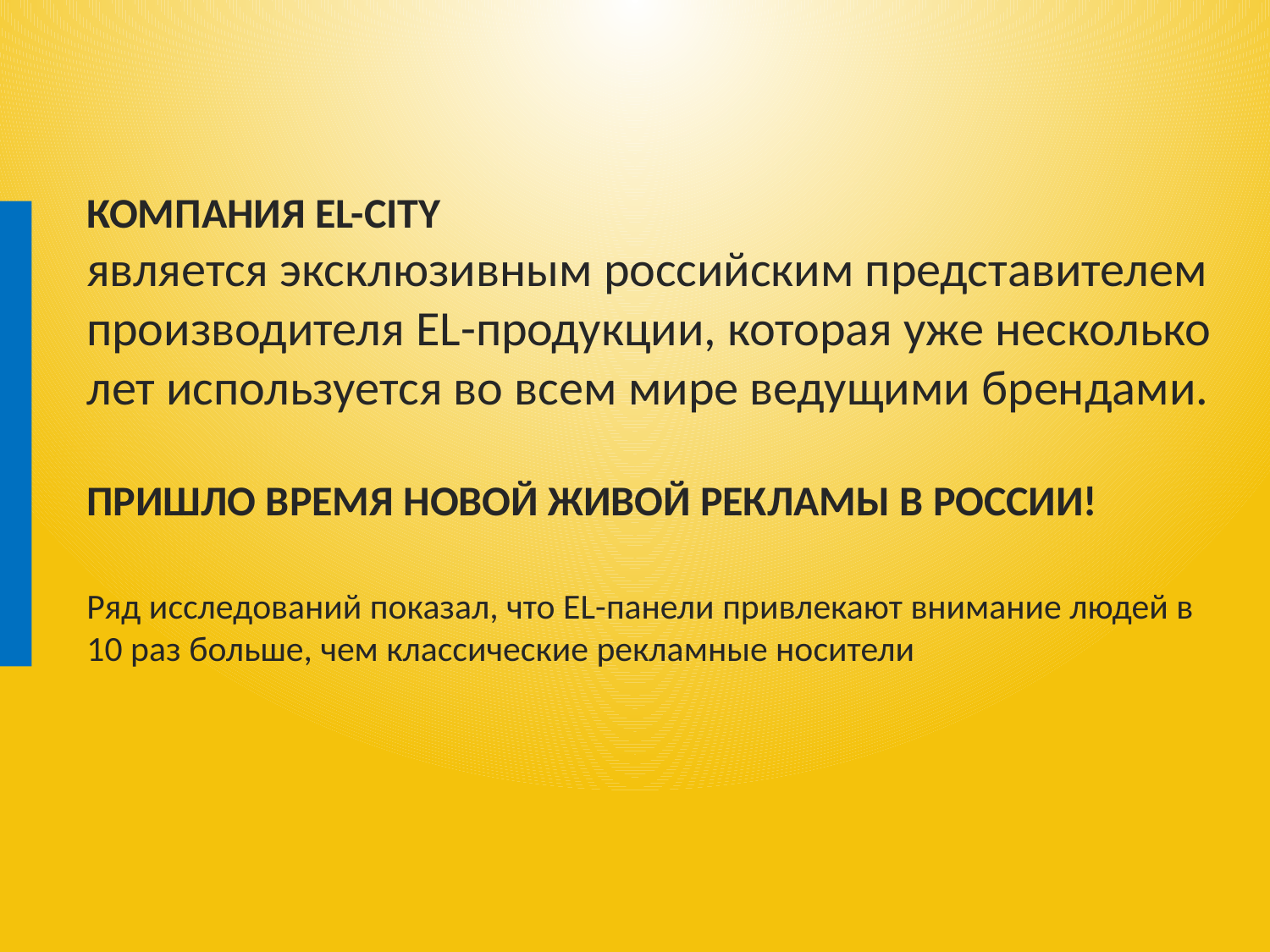

КОМПАНИЯ EL-CITY
является эксклюзивным российским представителем производителя EL-продукции, которая уже несколько лет используется во всем мире ведущими брендами.

ПРИШЛО ВРЕМЯ НОВОЙ ЖИВОЙ РЕКЛАМЫ В РОССИИ!

Ряд исследований показал, что EL-панели привлекают внимание людей в 10 раз больше, чем классические рекламные носители